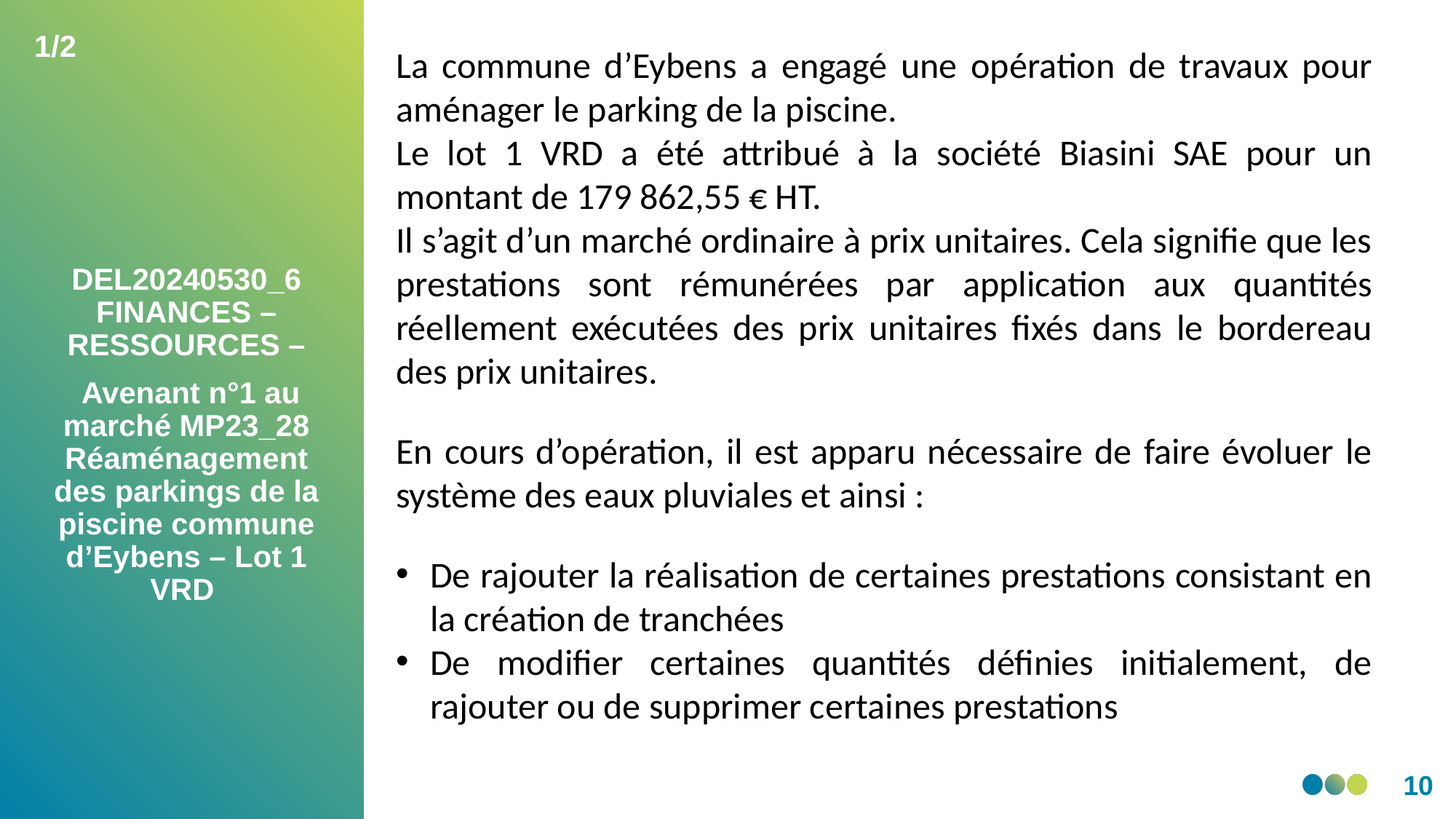

1/2
La commune d’Eybens a engagé une opération de travaux pour aménager le parking de la piscine.
Le lot 1 VRD a été attribué à la société Biasini SAE pour un montant de 179 862,55 € HT.
Il s’agit d’un marché ordinaire à prix unitaires. Cela signifie que les prestations sont rémunérées par application aux quantités réellement exécutées des prix unitaires fixés dans le bordereau des prix unitaires.

En cours d’opération, il est apparu nécessaire de faire évoluer le système des eaux pluviales et ainsi :

De rajouter la réalisation de certaines prestations consistant en la création de tranchées
De modifier certaines quantités définies initialement, de rajouter ou de supprimer certaines prestations
DEL20240530_6 FINANCES – RESSOURCES –
 Avenant n°1 au marché MP23_28 Réaménagement des parkings de la piscine commune d’Eybens – Lot 1 VRD